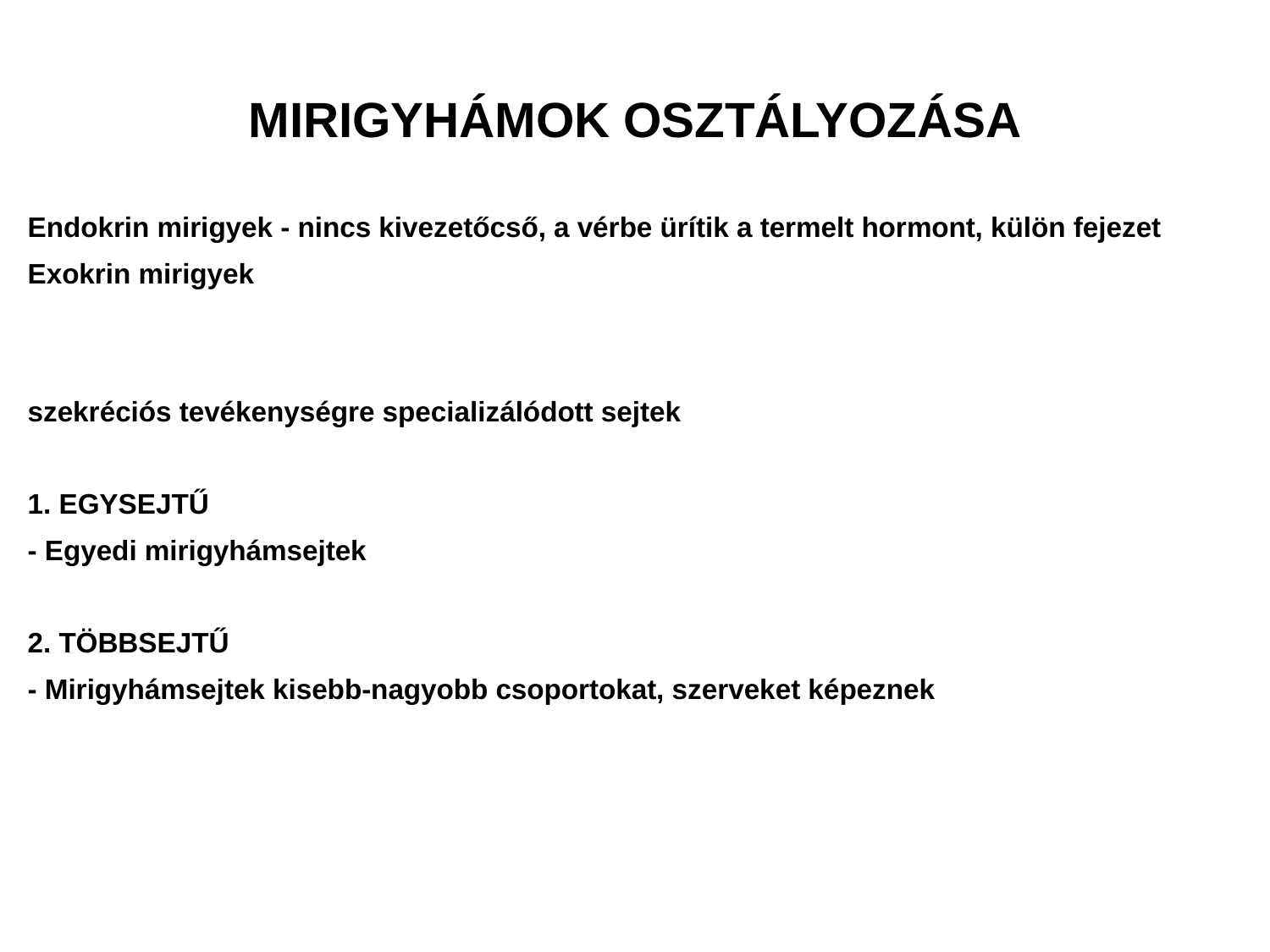

# MIRIGYHÁMOK OSZTÁLYOZÁSA
Endokrin mirigyek - nincs kivezetőcső, a vérbe ürítik a termelt hormont, külön fejezet
Exokrin mirigyek

szekréciós tevékenységre specializálódott sejtek

1. EGYSEJTŰ
- Egyedi mirigyhámsejtek

2. TÖBBSEJTŰ
- Mirigyhámsejtek kisebb-nagyobb csoportokat, szerveket képeznek